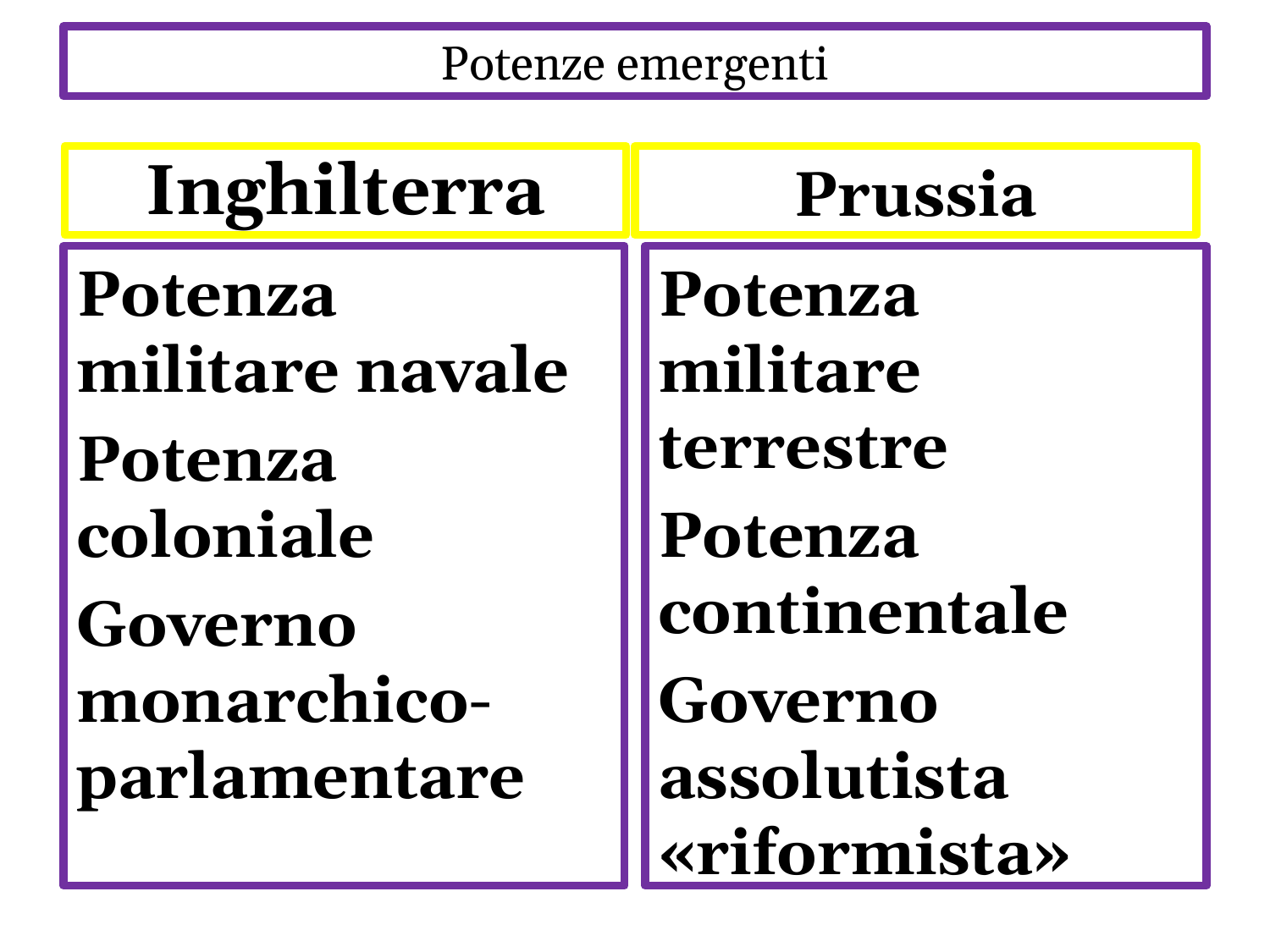

# Potenze emergenti
Inghilterra
Prussia
Potenza militare navale
Potenza coloniale
Governo monarchico-parlamentare

Potenza militare terrestre
Potenza continentale
Governo assolutista «riformista»